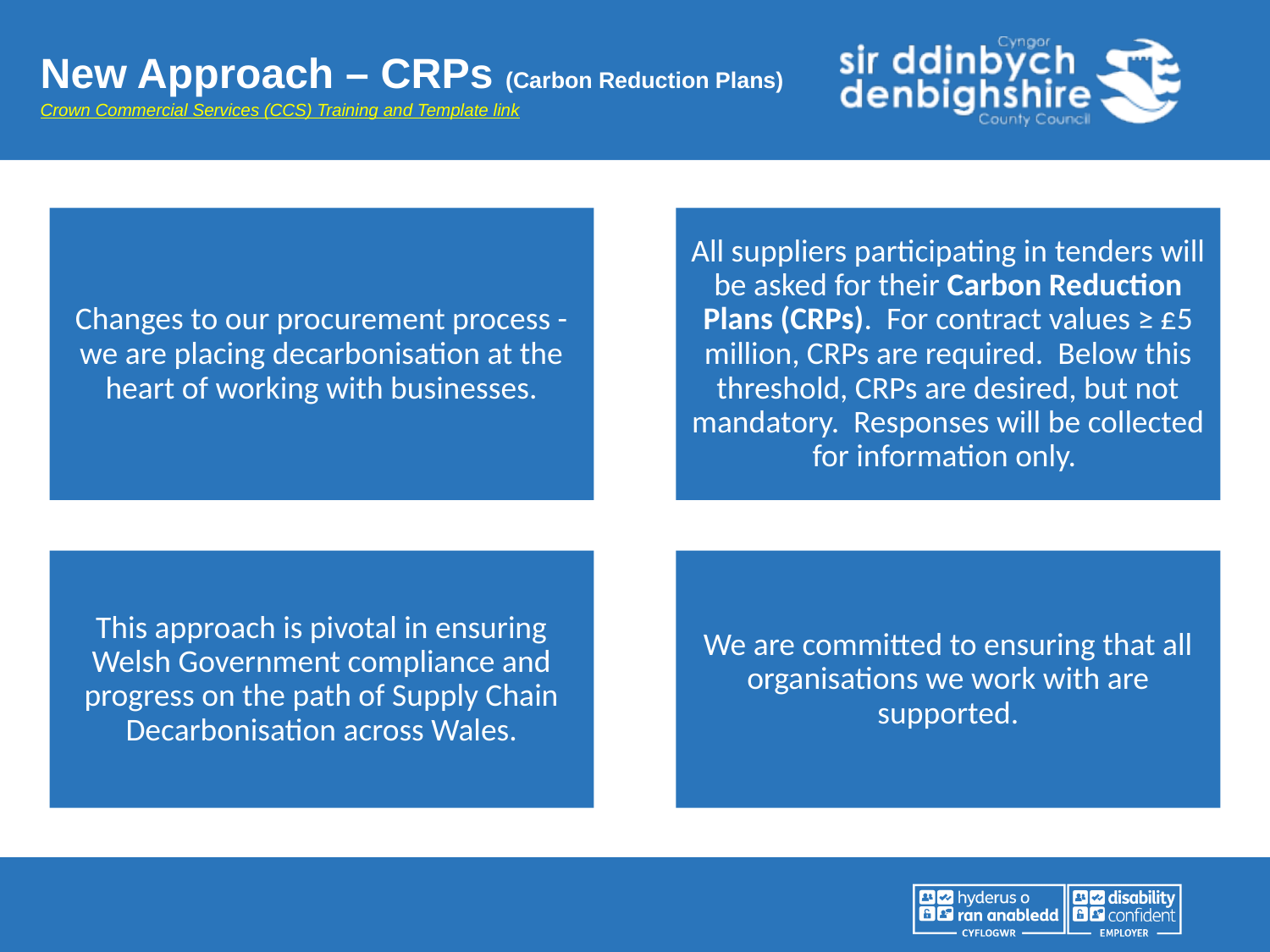

New Approach – CRPs (Carbon Reduction Plans)
Crown Commercial Services (CCS) Training and Template link

Changes to our procurement process - we are placing decarbonisation at the heart of working with businesses.
All suppliers participating in tenders will be asked for their Carbon Reduction Plans (CRPs).  For contract values ≥ £5 million, CRPs are required.  Below this threshold, CRPs are desired, but not mandatory.  Responses will be collected for information only.
We are committed to ensuring that all organisations we work with are supported.
This approach is pivotal in ensuring Welsh Government compliance and progress on the path of Supply Chain Decarbonisation across Wales.